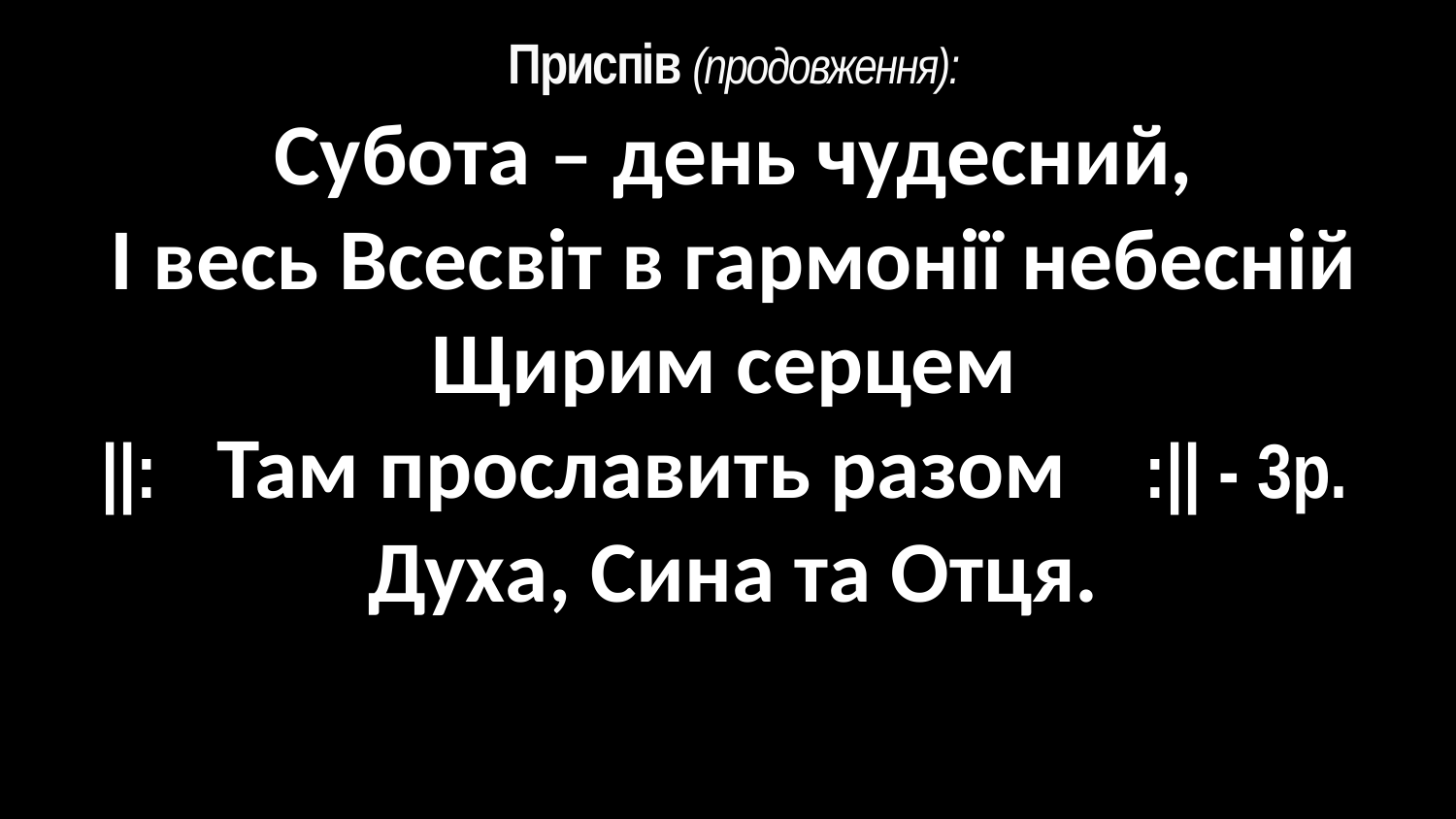

# Приспів (продовження):
Субота – день чудесний,
І весь Всесвіт в гармонії небесній
Щирим серцем
||:   Там прославить разом    :|| - 3p.
Духа, Сина та Отця.